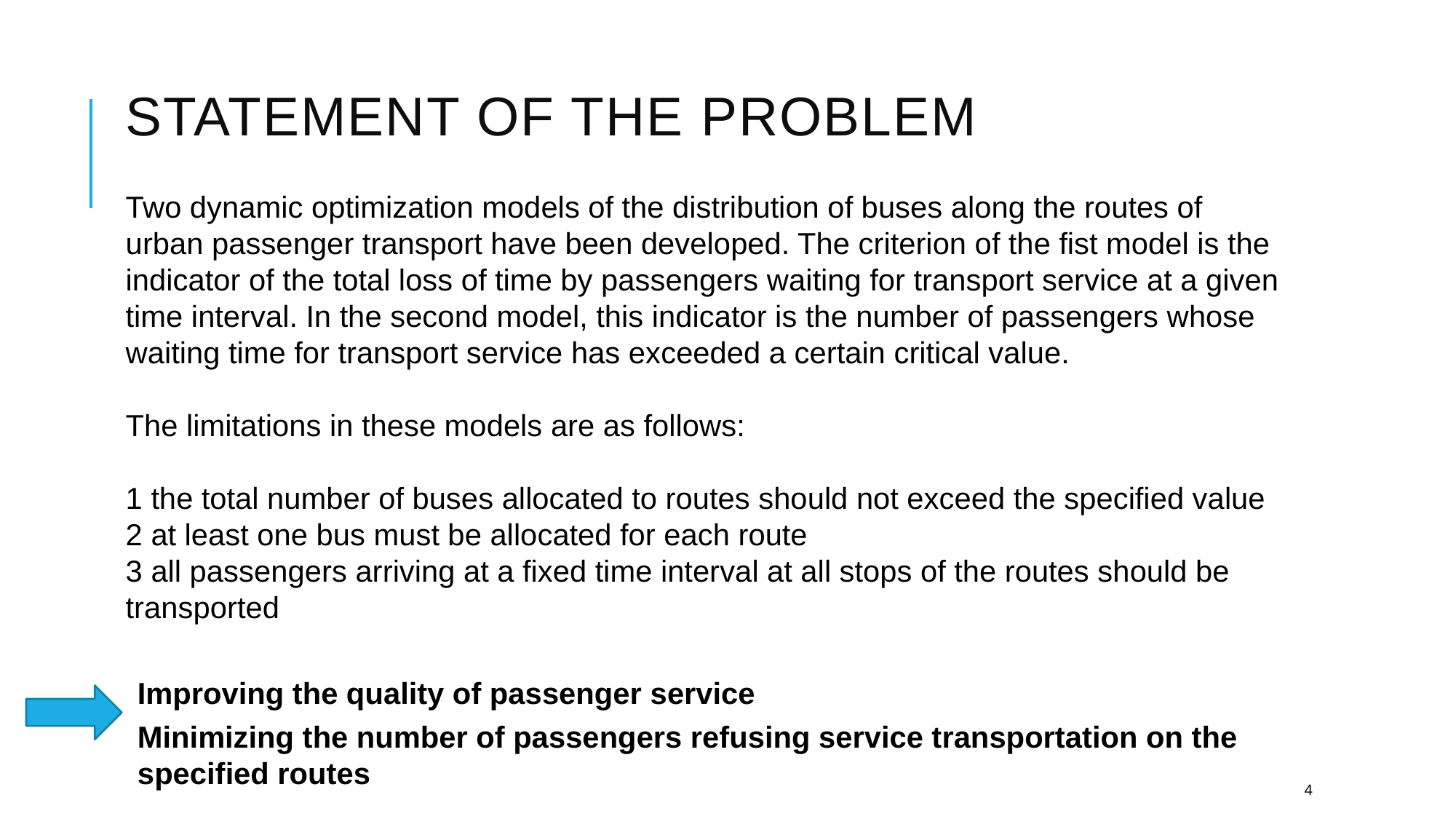

# Statement of the problem
Two dynamic optimization models of the distribution of buses along the routes of urban passenger transport have been developed. The criterion of the fist model is the indicator of the total loss of time by passengers waiting for transport service at a given time interval. In the second model, this indicator is the number of passengers whose waiting time for transport service has exceeded a certain critical value.

The limitations in these models are as follows:

1 the total number of buses allocated to routes should not exceed the specified value
2 at least one bus must be allocated for each route
3 all passengers arriving at a fixed time interval at all stops of the routes should be
transported
Improving the quality of passenger service

Minimizing the number of passengers refusing service transportation on the specified routes
4